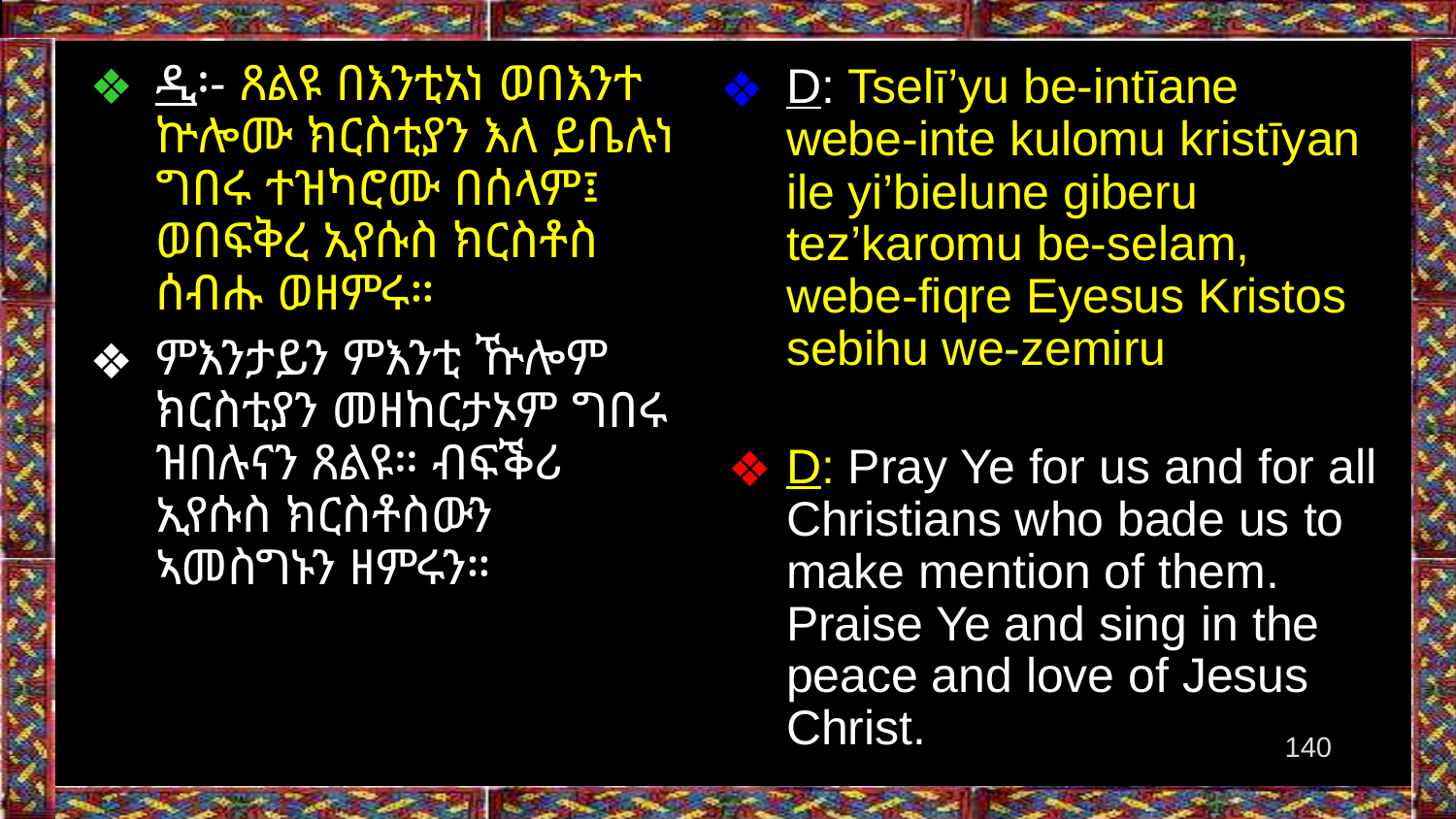

D: Tselī’yu be-intīane webe-inte kulomu kristīyan ile yi’bielune giberu tez’karomu be-selam, webe-fiqre Eyesus Kristos sebihu we-zemiru

D: Pray Ye for us and for all Christians who bade us to make mention of them. Praise Ye and sing in the peace and love of Jesus Christ.
ዲ፡- ጸልዩ በእንቲአነ ወበእንተ ኵሎሙ ክርስቲያን እለ ይቤሉነ ግበሩ ተዝካሮሙ በሰላም፤ ወበፍቅረ ኢየሱስ ክርስቶስ ሰብሑ ወዘምሩ።
ምእንታይን ምእንቲ ዅሎም ክርስቲያን መዘከርታኦም ግበሩ ዝበሉናን ጸልዩ። ብፍቕሪ ኢየሱስ ክርስቶስውን ኣመስግኑን ዘምሩን።

140